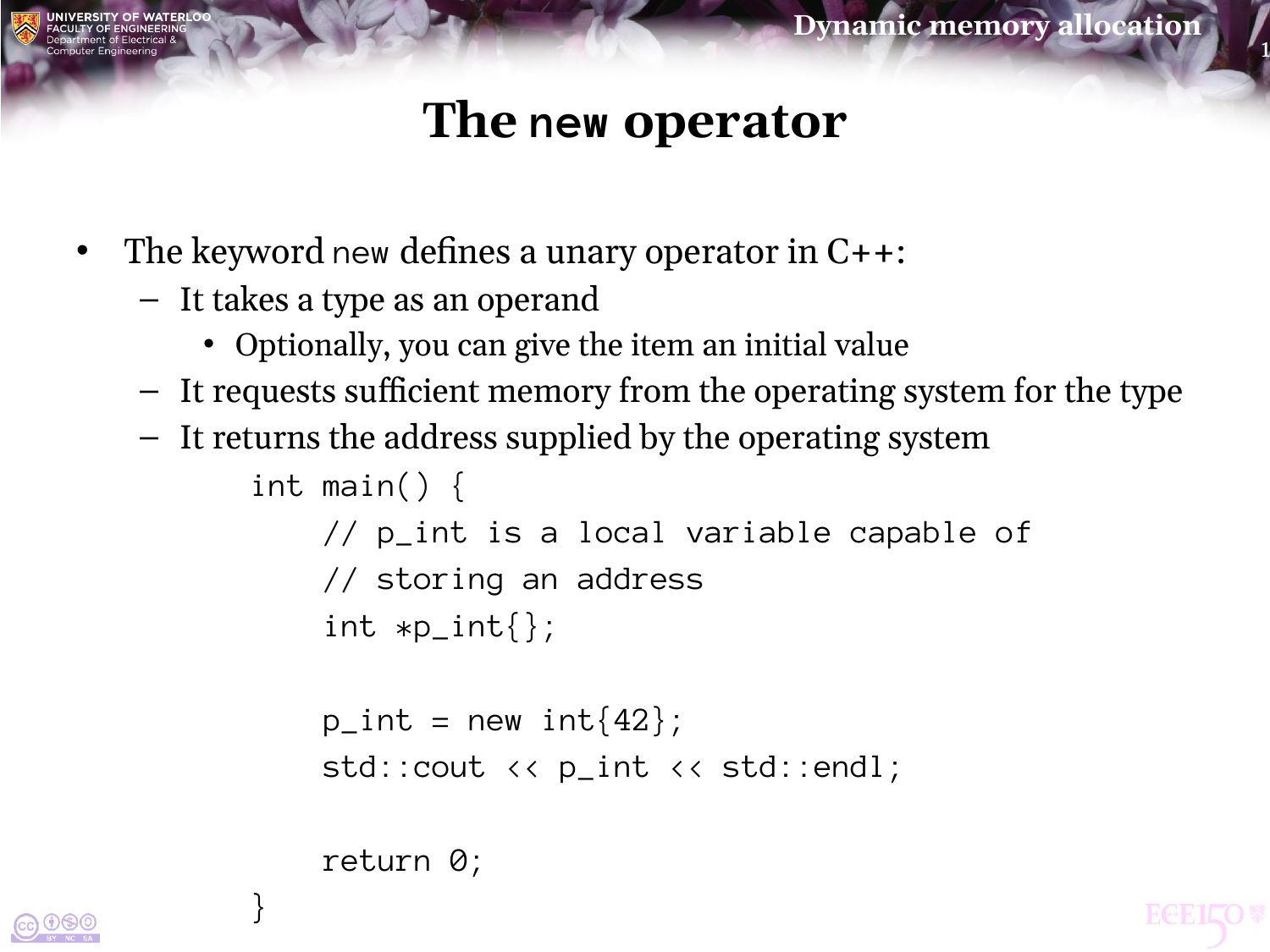

# The new operator
The keyword new defines a unary operator in C++:
It takes a type as an operand
Optionally, you can give the item an initial value
It requests sufficient memory from the operating system for the type
It returns the address supplied by the operating system
int main() {
    // p_int is a local variable capable of
    // storing an address
    int *p_int{};

    p_int = new int{42};
    std::cout << p_int << std::endl;

    return 0;
}